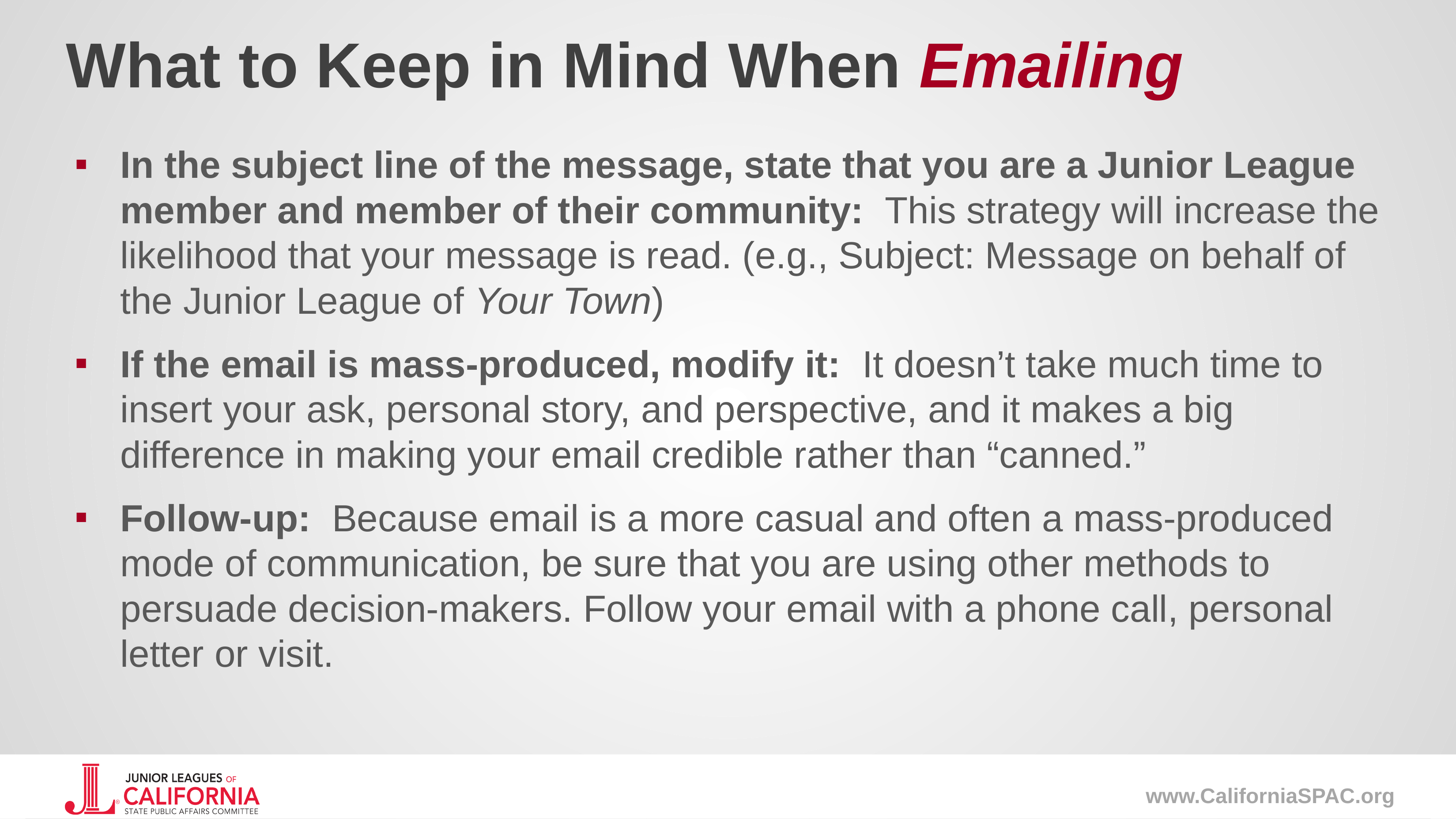

# What to Keep in Mind When Emailing
In the subject line of the message, state that you are a Junior League member and member of their community:  This strategy will increase the likelihood that your message is read. (e.g., Subject: Message on behalf of the Junior League of Your Town)
If the email is mass-produced, modify it:  It doesn’t take much time to insert your ask, personal story, and perspective, and it makes a big difference in making your email credible rather than “canned.”
Follow-up:  Because email is a more casual and often a mass-produced mode of communication, be sure that you are using other methods to persuade decision-makers. Follow your email with a phone call, personal letter or visit.